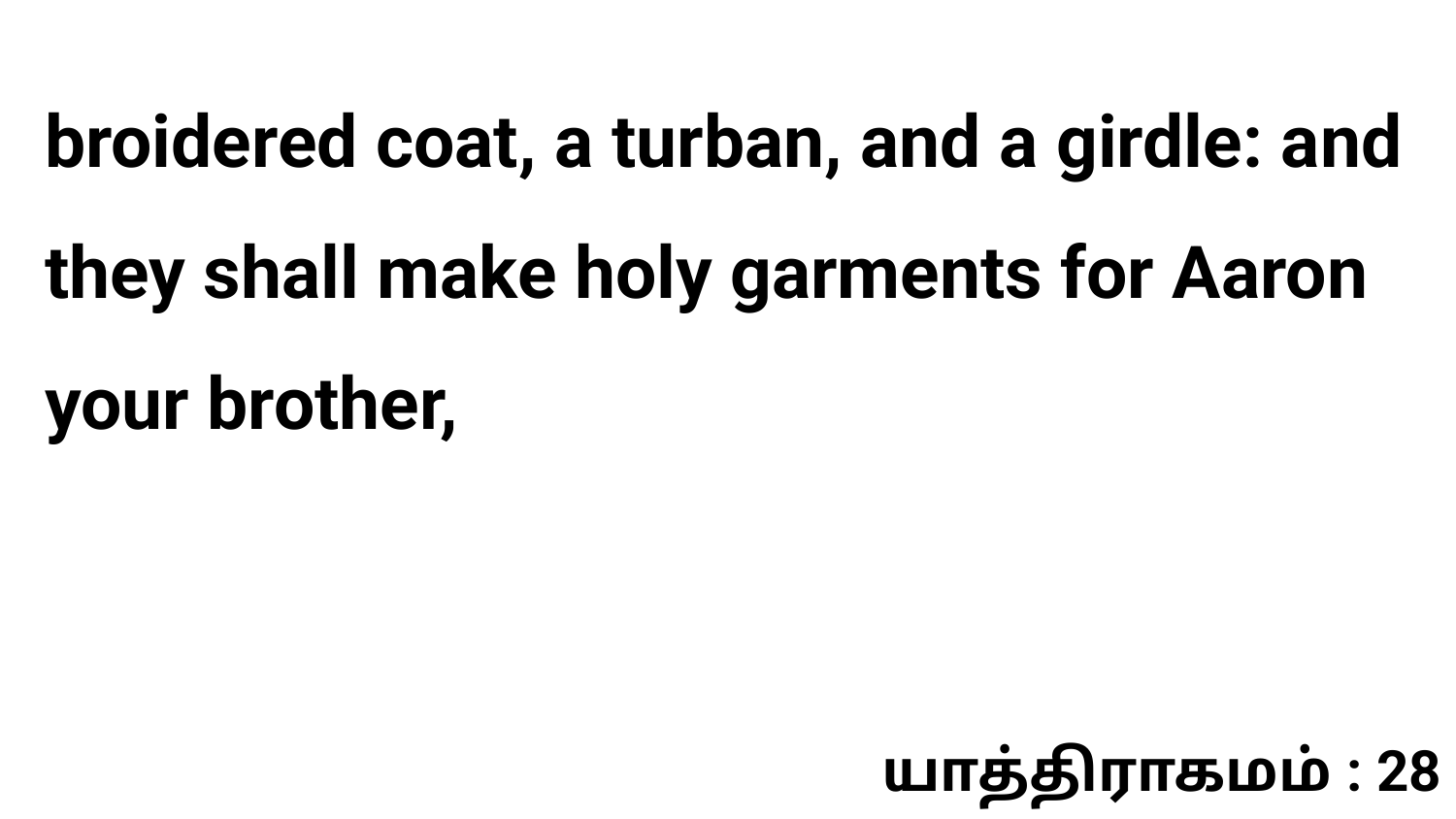

broidered coat, a turban, and a girdle: and they shall make holy garments for Aaron your brother,
யாத்திராகமம் : 28